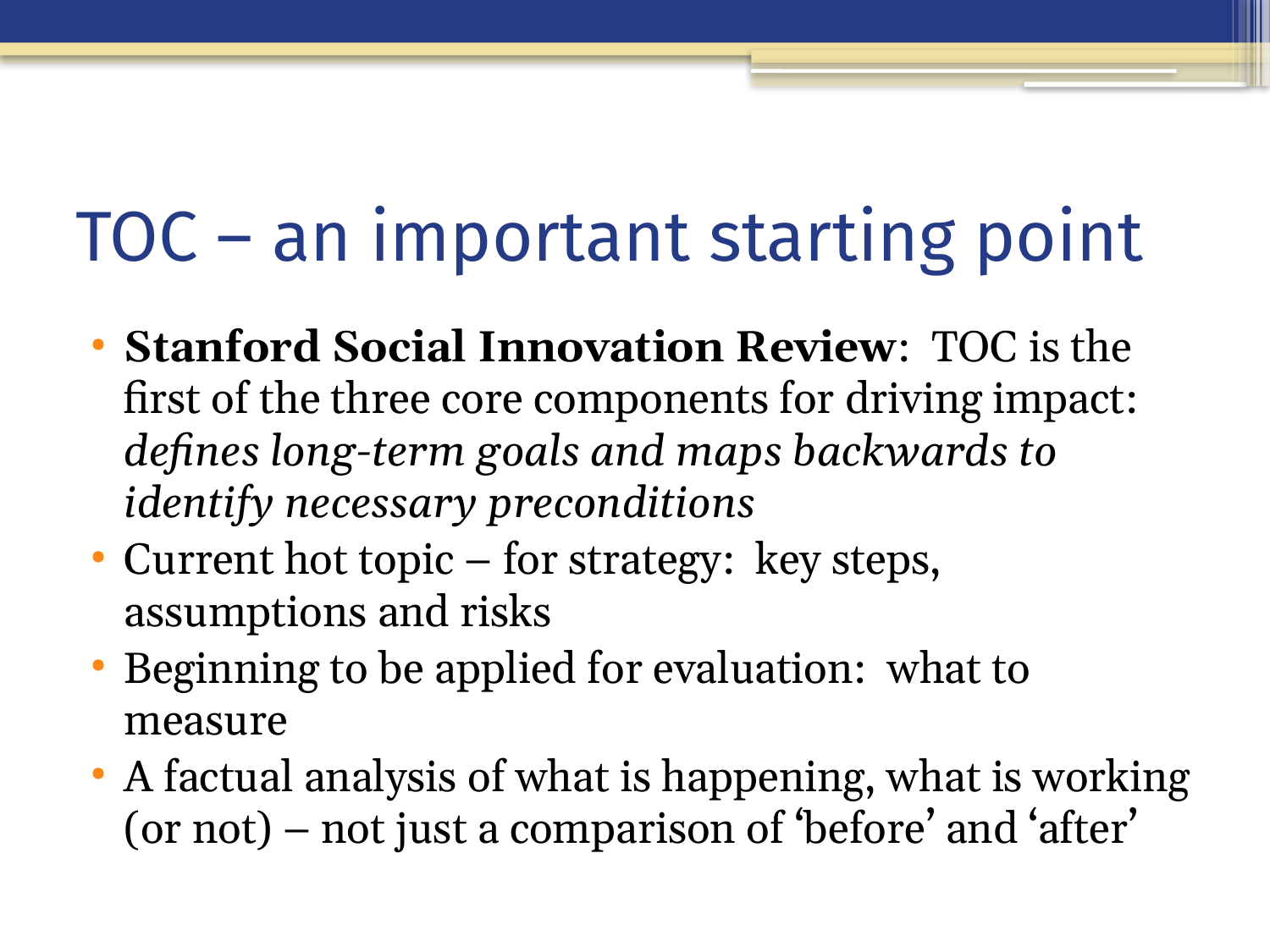

# TOC – an important starting point
Stanford Social Innovation Review:  TOC is the first of the three core components for driving impact:  defines long-term goals and maps backwards to identify necessary preconditions
Current hot topic – for strategy:  key steps, assumptions and risks
Beginning to be applied for evaluation:  what to measure
A factual analysis of what is happening, what is working (or not) – not just a comparison of ‘before’ and ‘after’